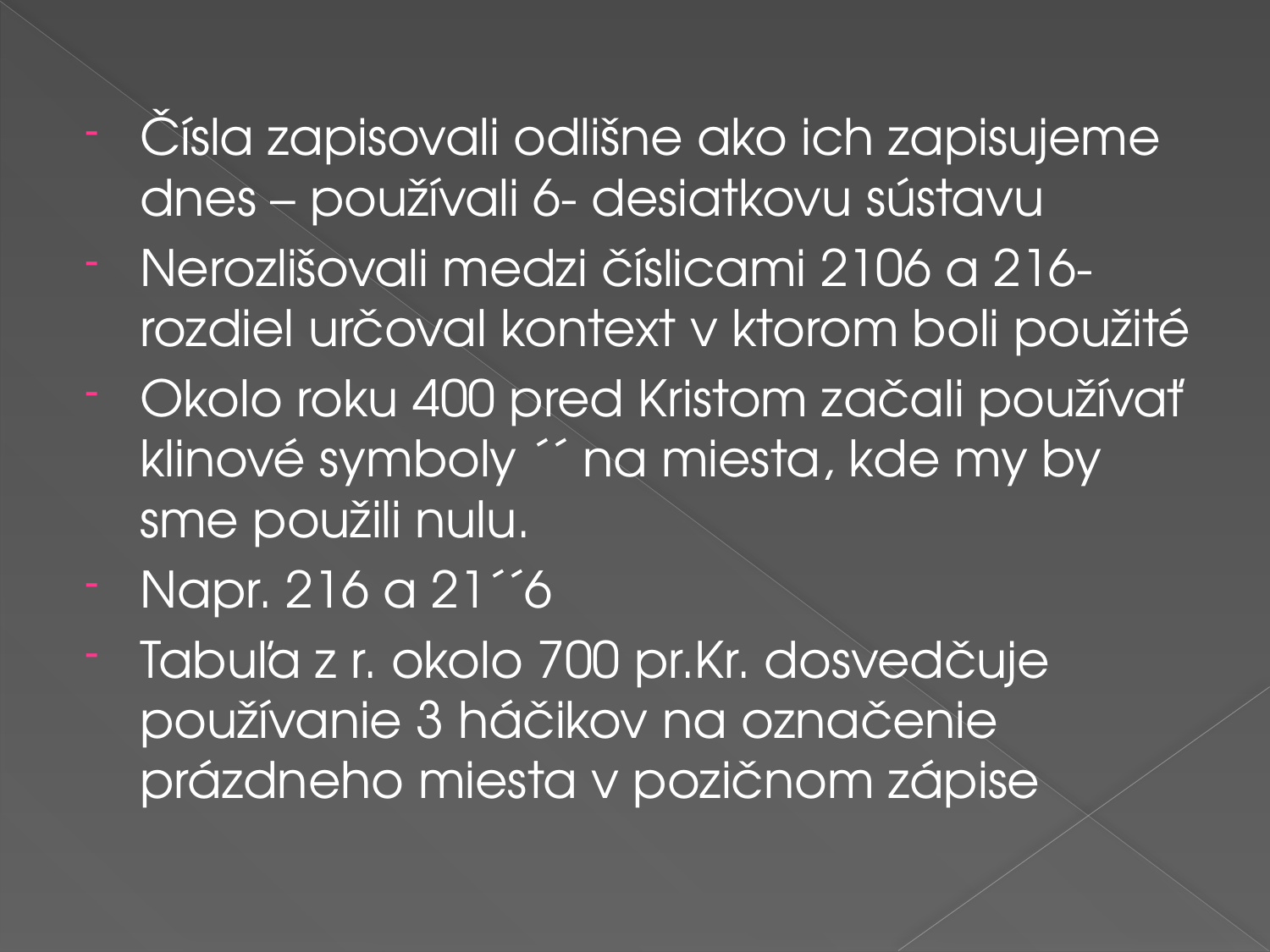

Čísla zapisovali odlišne ako ich zapisujeme dnes – používali 6- desiatkovu sústavu
Nerozlišovali medzi číslicami 2106 a 216- rozdiel určoval kontext v ktorom boli použité
Okolo roku 400 pred Kristom začali používať klinové symboly ´´ na miesta, kde my by sme použili nulu.
Napr. 216 a 21´´6
Tabuľa z r. okolo 700 pr.Kr. dosvedčuje používanie 3 háčikov na označenie prázdneho miesta v pozičnom zápise